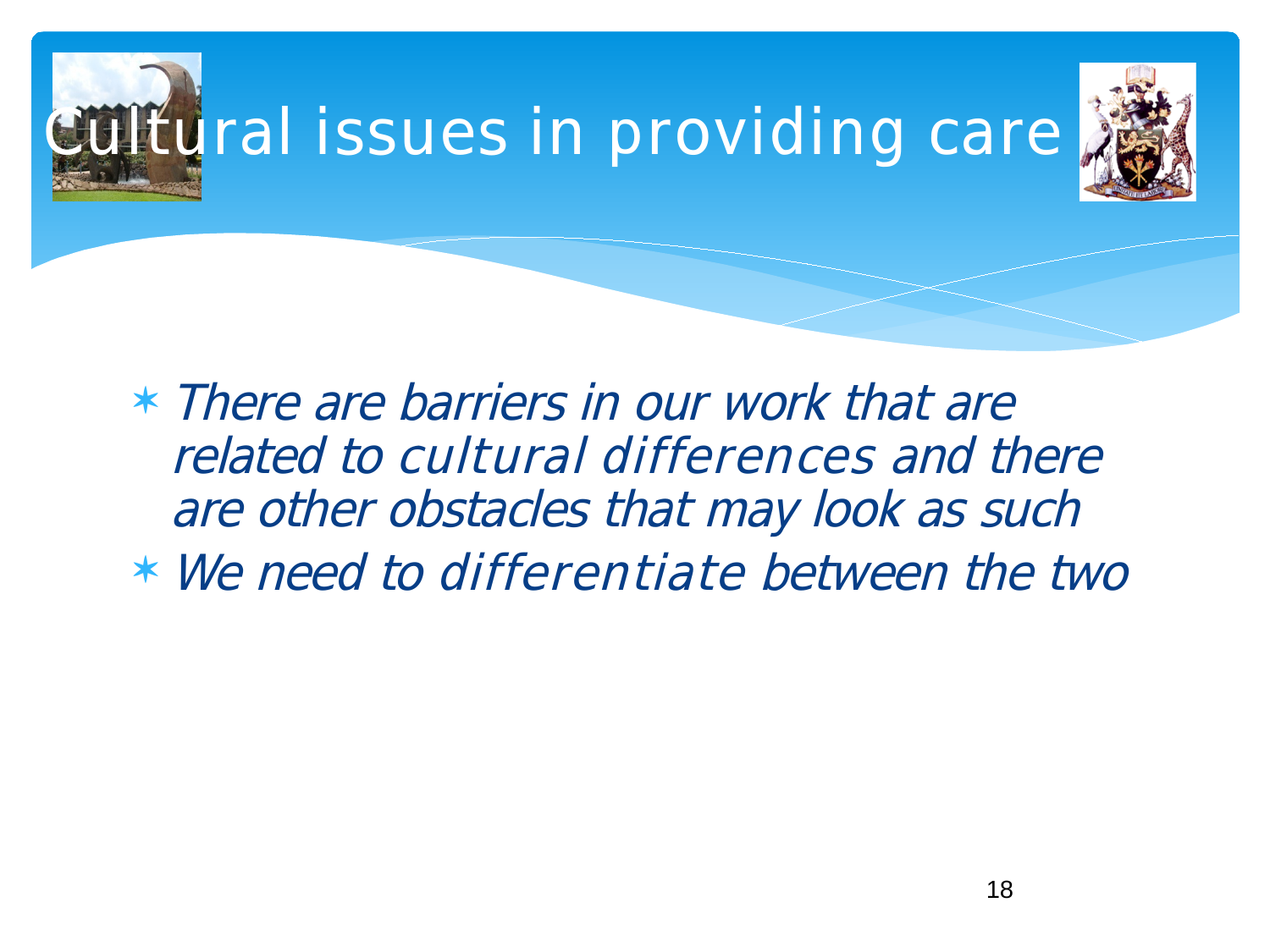

# Cultural issues in providing care
There are barriers in our work that are related to cultural differences and there are other obstacles that may look as such
We need to differentiate between the two
18